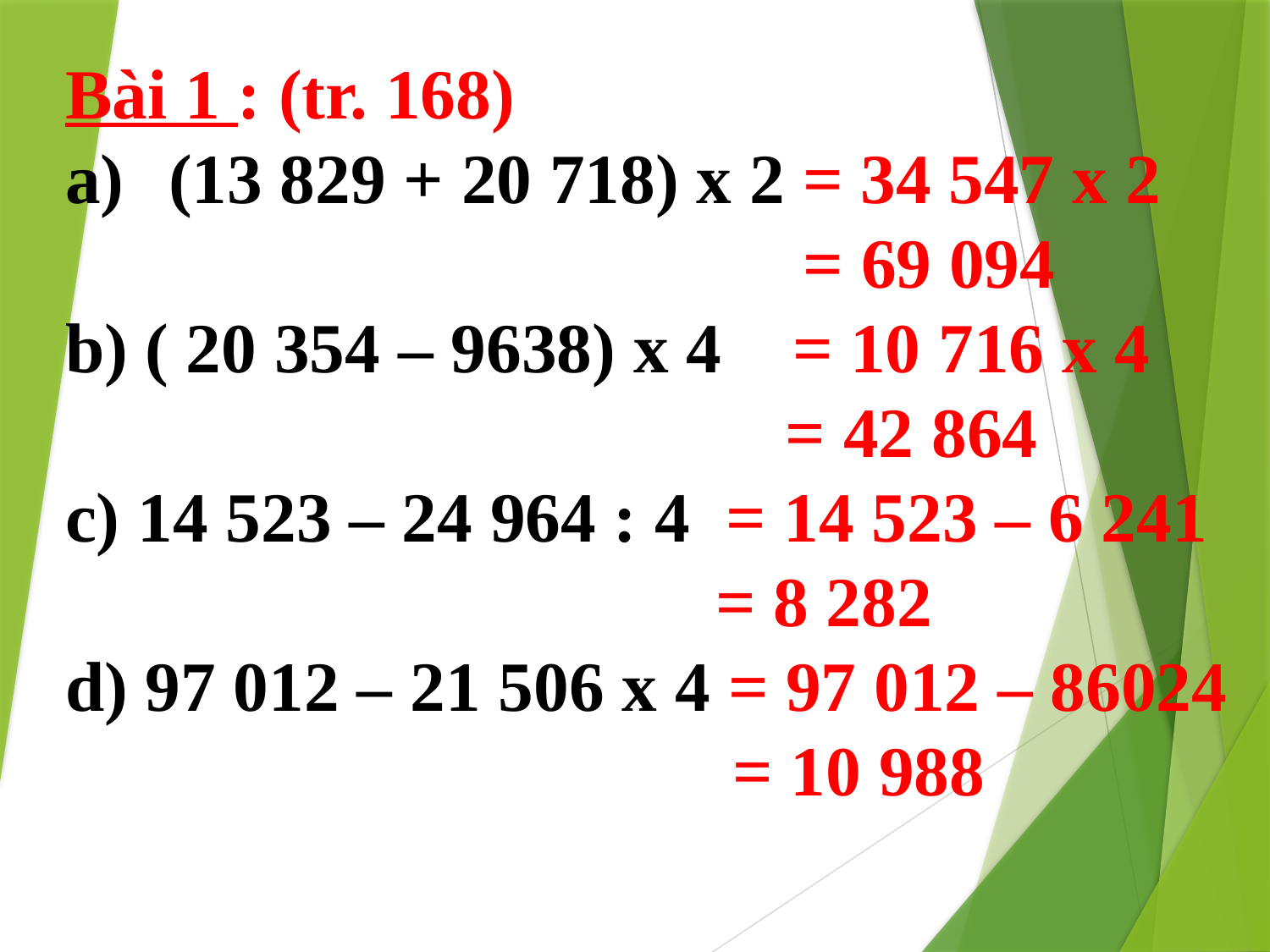

Bài 1 : (tr. 168)
(13 829 + 20 718) x 2 = 34 547 x 2
                                          = 69 094
b) ( 20 354 – 9638) x 4    = 10 716 x 4
                                         = 42 864
c) 14 523 – 24 964 : 4  = 14 523 – 6 241
                                     = 8 282
d) 97 012 – 21 506 x 4 = 97 012 – 86024
                                      = 10 988